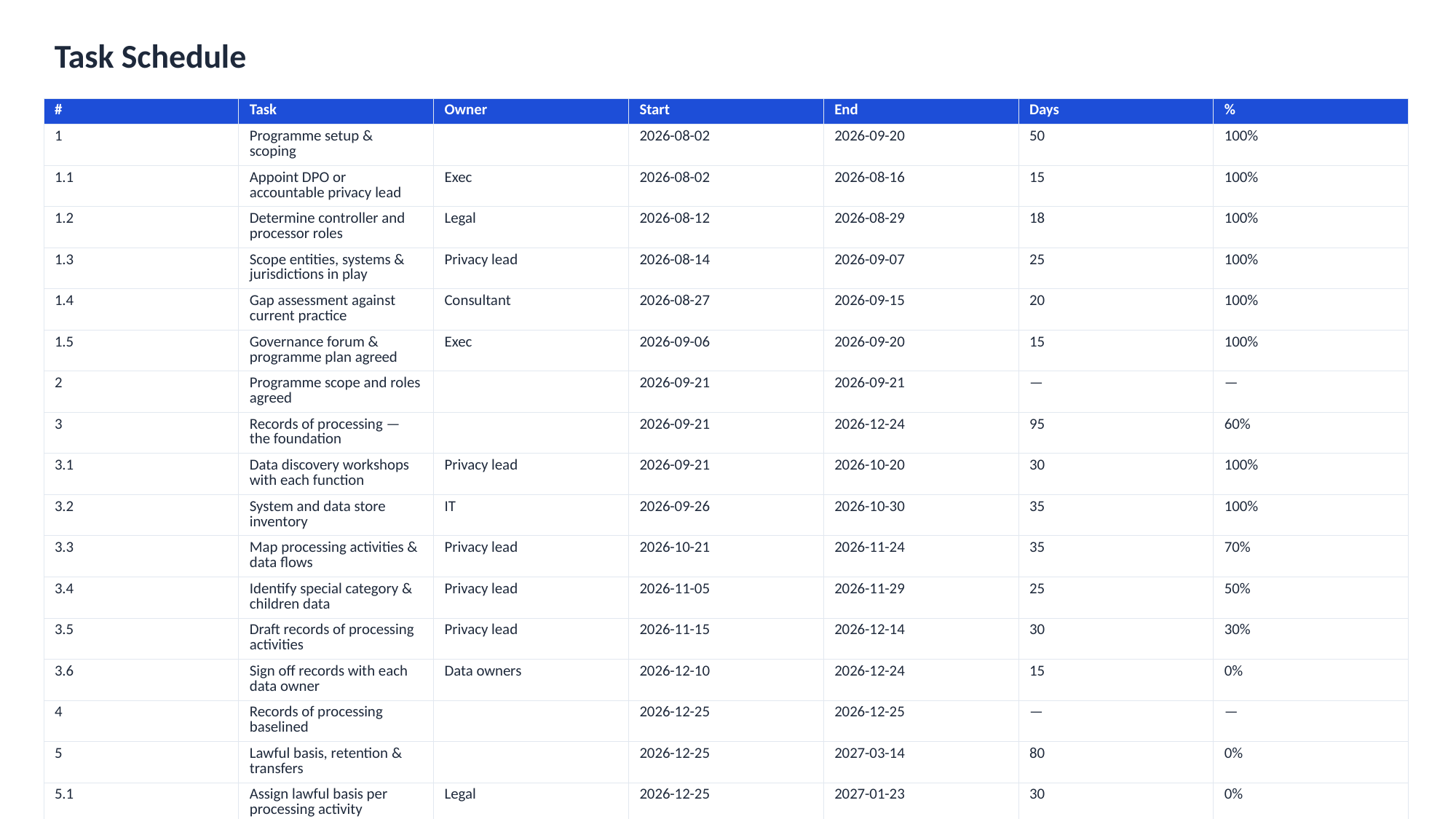

Task Schedule
| # | Task | Owner | Start | End | Days | % |
| --- | --- | --- | --- | --- | --- | --- |
| 1 | Programme setup & scoping |  | 2026-08-02 | 2026-09-20 | 50 | 100% |
| 1.1 | Appoint DPO or accountable privacy lead | Exec | 2026-08-02 | 2026-08-16 | 15 | 100% |
| 1.2 | Determine controller and processor roles | Legal | 2026-08-12 | 2026-08-29 | 18 | 100% |
| 1.3 | Scope entities, systems & jurisdictions in play | Privacy lead | 2026-08-14 | 2026-09-07 | 25 | 100% |
| 1.4 | Gap assessment against current practice | Consultant | 2026-08-27 | 2026-09-15 | 20 | 100% |
| 1.5 | Governance forum & programme plan agreed | Exec | 2026-09-06 | 2026-09-20 | 15 | 100% |
| 2 | Programme scope and roles agreed |  | 2026-09-21 | 2026-09-21 | — | — |
| 3 | Records of processing — the foundation |  | 2026-09-21 | 2026-12-24 | 95 | 60% |
| 3.1 | Data discovery workshops with each function | Privacy lead | 2026-09-21 | 2026-10-20 | 30 | 100% |
| 3.2 | System and data store inventory | IT | 2026-09-26 | 2026-10-30 | 35 | 100% |
| 3.3 | Map processing activities & data flows | Privacy lead | 2026-10-21 | 2026-11-24 | 35 | 70% |
| 3.4 | Identify special category & children data | Privacy lead | 2026-11-05 | 2026-11-29 | 25 | 50% |
| 3.5 | Draft records of processing activities | Privacy lead | 2026-11-15 | 2026-12-14 | 30 | 30% |
| 3.6 | Sign off records with each data owner | Data owners | 2026-12-10 | 2026-12-24 | 15 | 0% |
| 4 | Records of processing baselined |  | 2026-12-25 | 2026-12-25 | — | — |
| 5 | Lawful basis, retention & transfers |  | 2026-12-25 | 2027-03-14 | 80 | 0% |
| 5.1 | Assign lawful basis per processing activity | Legal | 2026-12-25 | 2027-01-23 | 30 | 0% |
| 5.2 | Legitimate interests assessments where relied on | Legal | 2027-01-09 | 2027-02-07 | 30 | 0% |
| 5.3 | Consent capture & withdrawal mechanics rebuilt | Engineering | 2027-01-14 | 2027-02-17 | 35 | 0% |